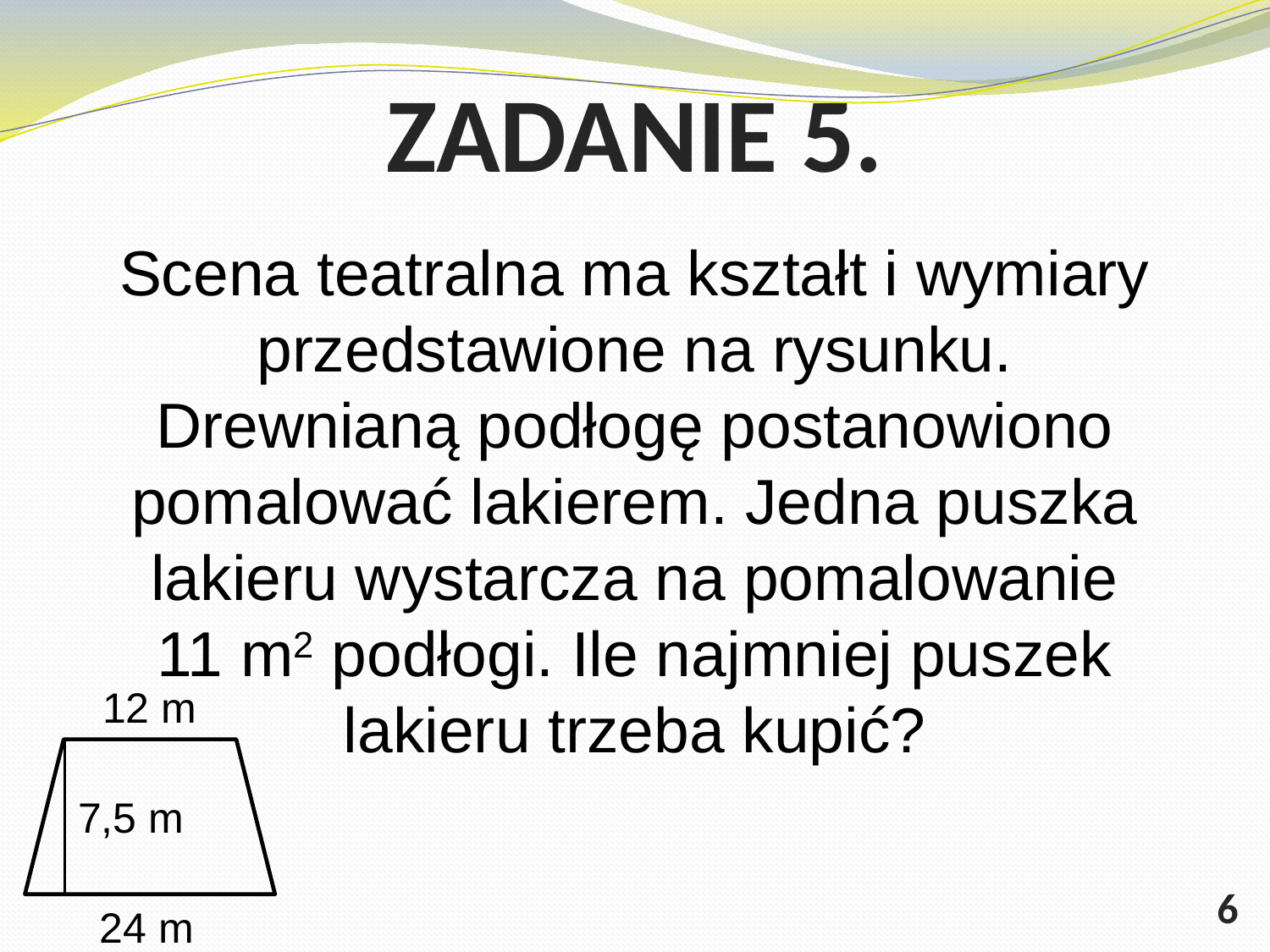

# ZADANIE 5.
Scena teatralna ma kształt i wymiary przedstawione na rysunku. Drewnianą podłogę postanowiono pomalować lakierem. Jedna puszka lakieru wystarcza na pomalowanie 11 m2 podłogi. Ile najmniej puszek lakieru trzeba kupić?

12 m

7,5 m
24 m
6